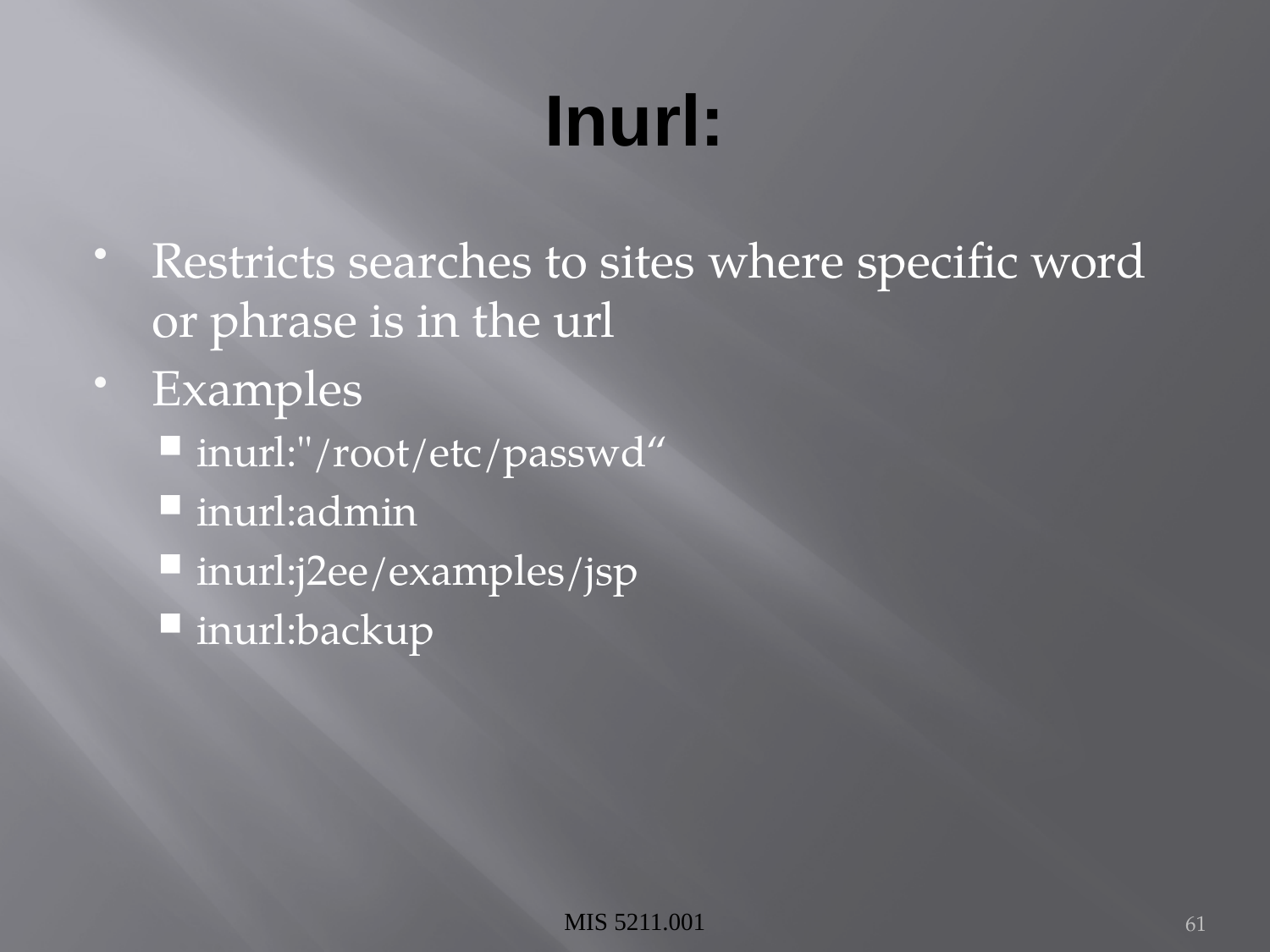

# Inurl:
Restricts searches to sites where specific word or phrase is in the url
Examples
inurl:"/root/etc/passwd“
inurl:admin
inurl:j2ee/examples/jsp
inurl:backup

MIS 5211.001
61